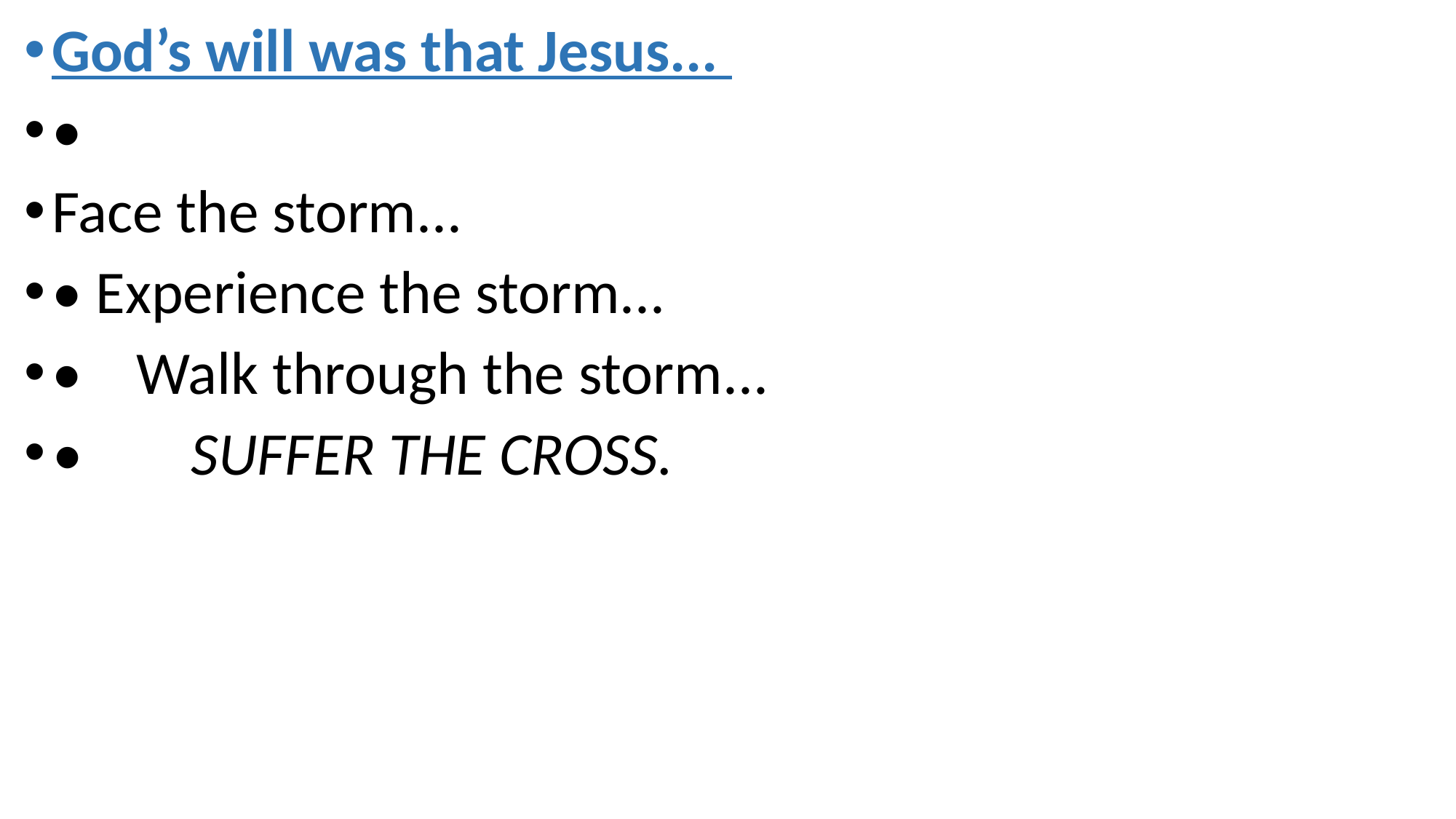

God’s will was that Jesus...
•
Face the storm...
• Experience the storm...
•    Walk through the storm...
•        Suffer the cross.